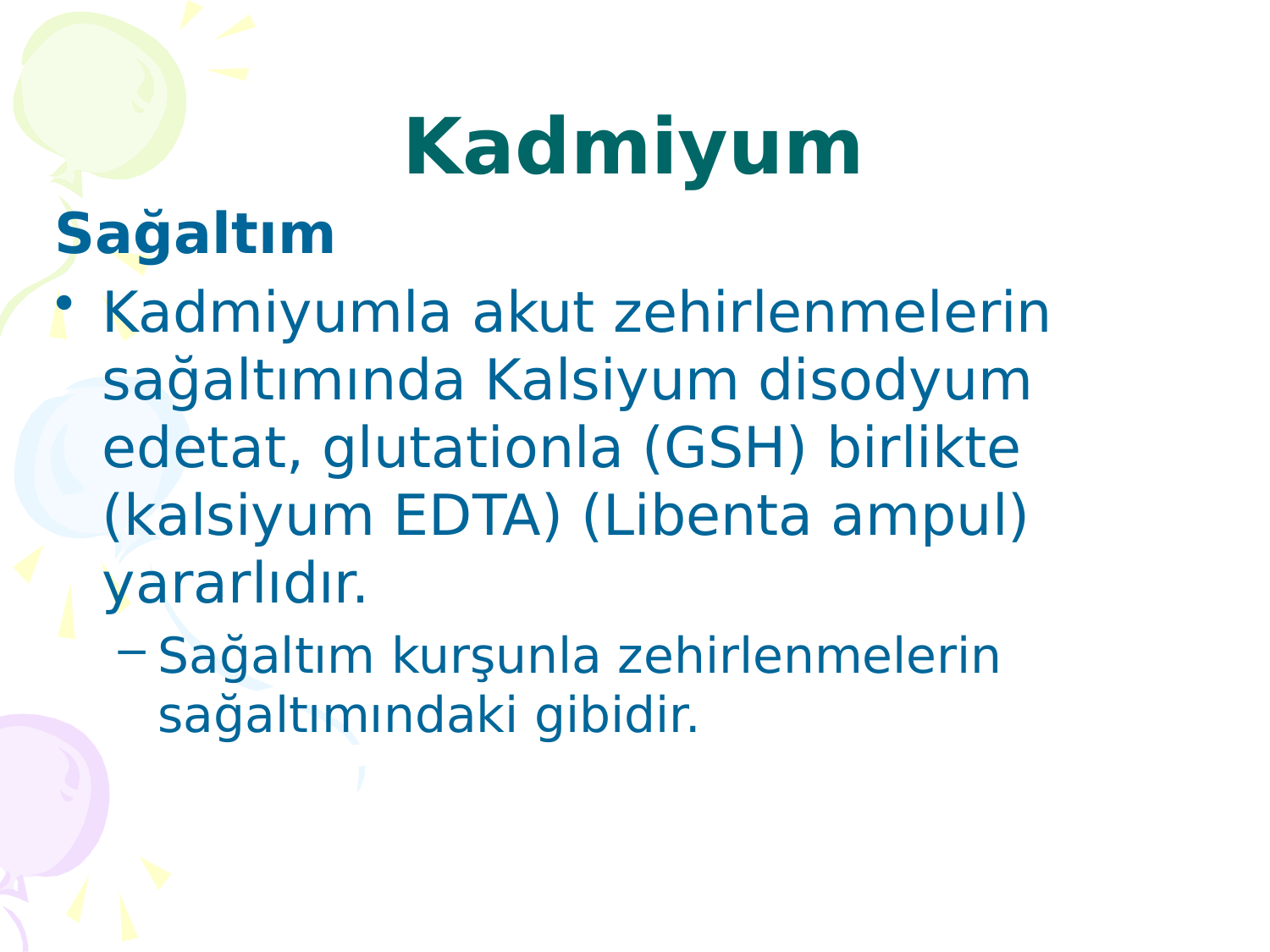

# Kadmiyum
Sağaltım
Kadmiyumla akut zehirlenmelerin sağaltımında Kalsiyum disodyum edetat, glutationla (GSH) birlikte (kalsiyum EDTA) (Libenta ampul) yararlıdır.
Sağaltım kurşunla zehirlenmelerin sağaltımındaki gibidir.